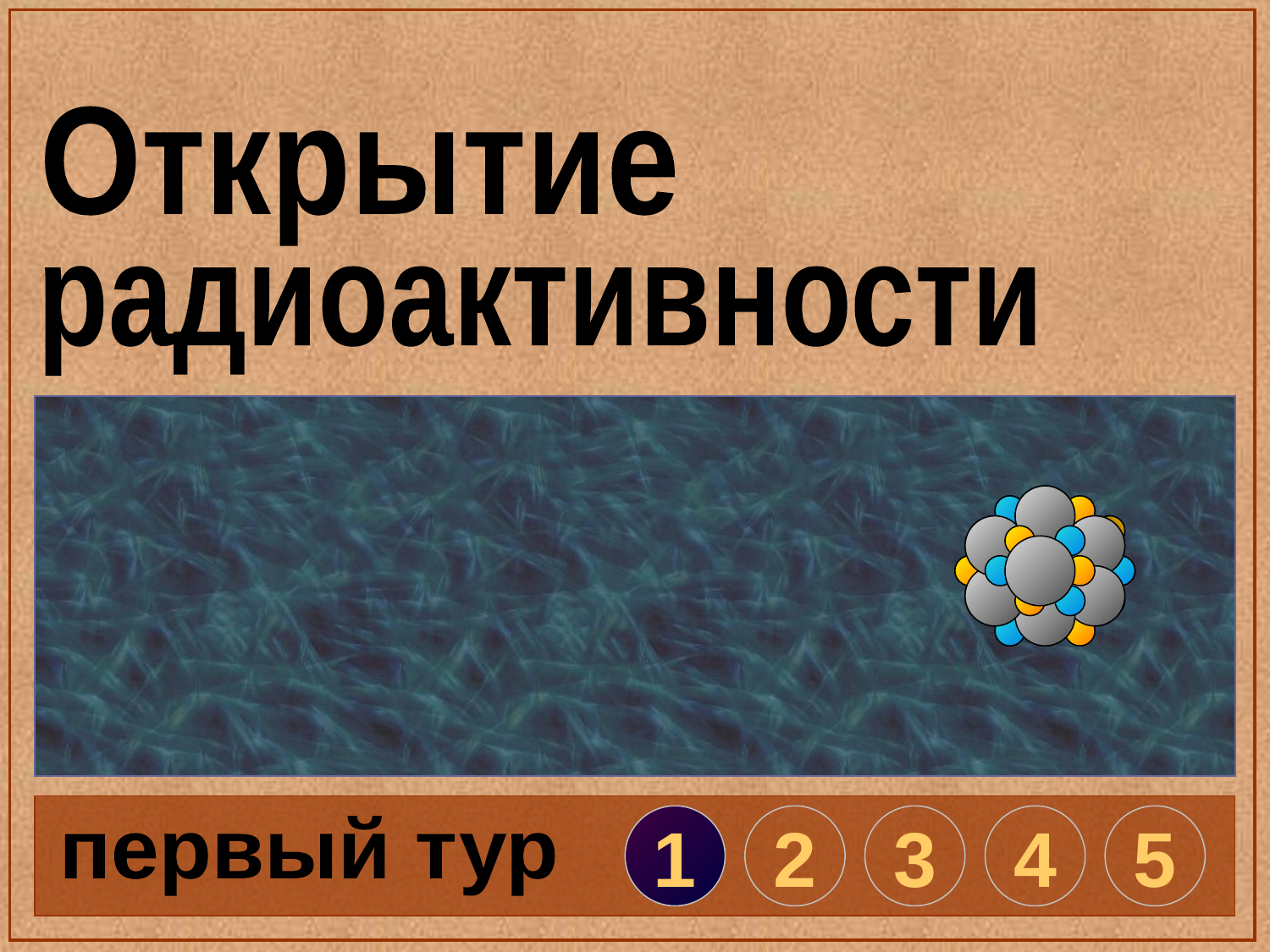

Открытие
радиоактивности

1
2
3
4
5
первый тур